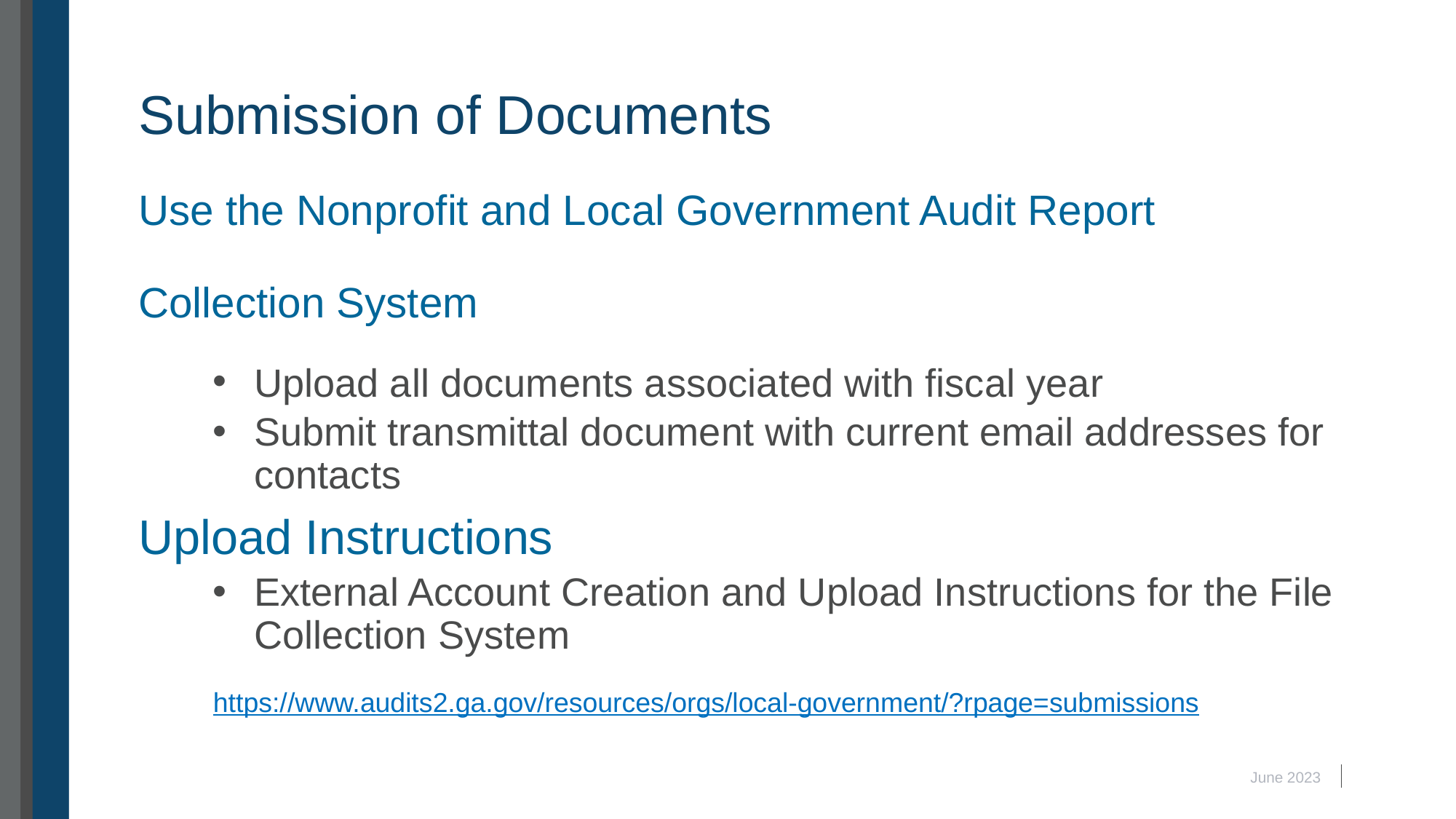

# Submission of Documents
Use the Nonprofit and Local Government Audit Report
Collection System
Upload all documents associated with fiscal year
Submit transmittal document with current email addresses for contacts
Upload Instructions
External Account Creation and Upload Instructions for the File Collection System

https://www.audits2.ga.gov/resources/orgs/local-government/?rpage=submissions

June 2023